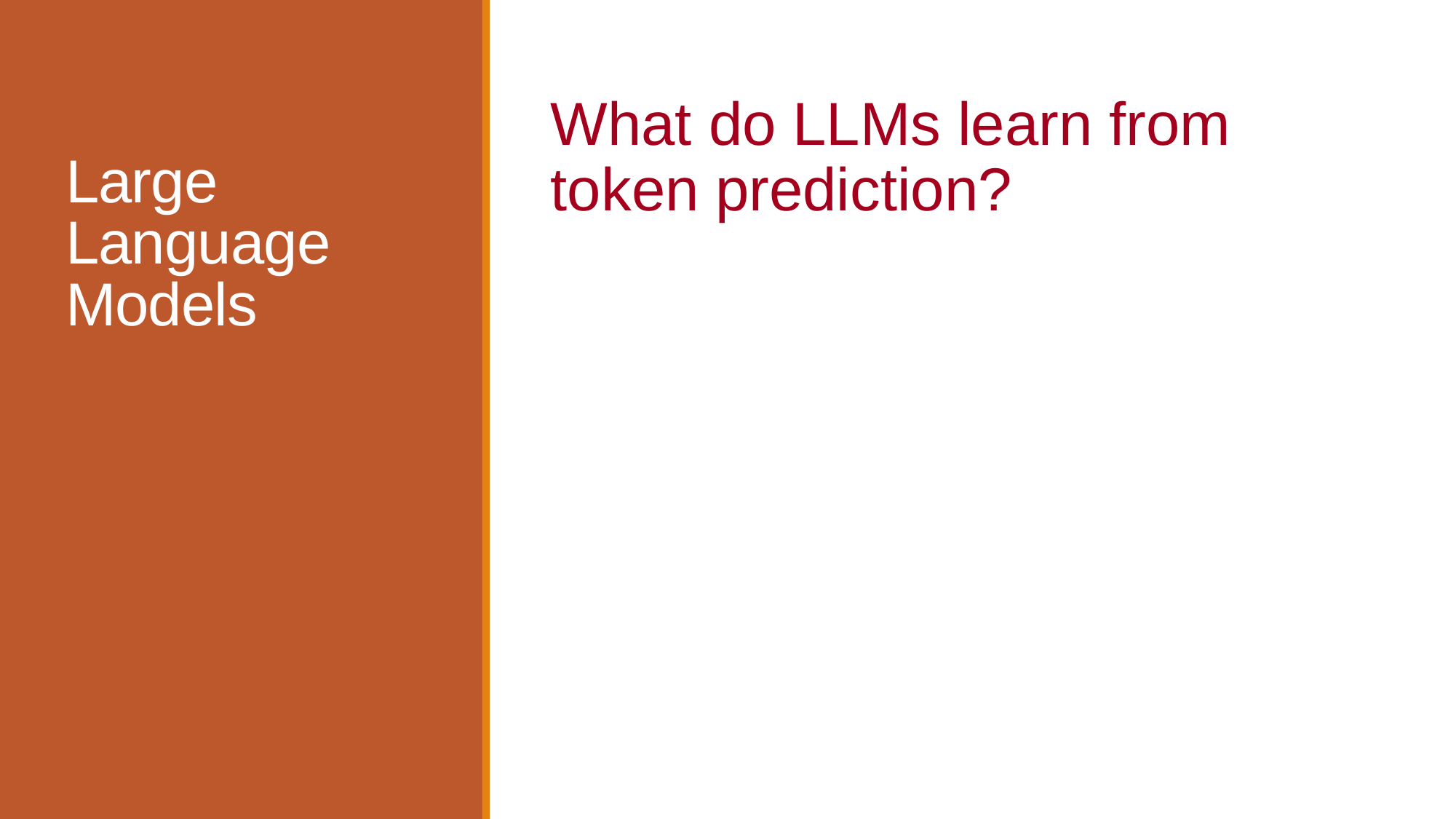

# Large Language Models
What do LLMs learn from token prediction?